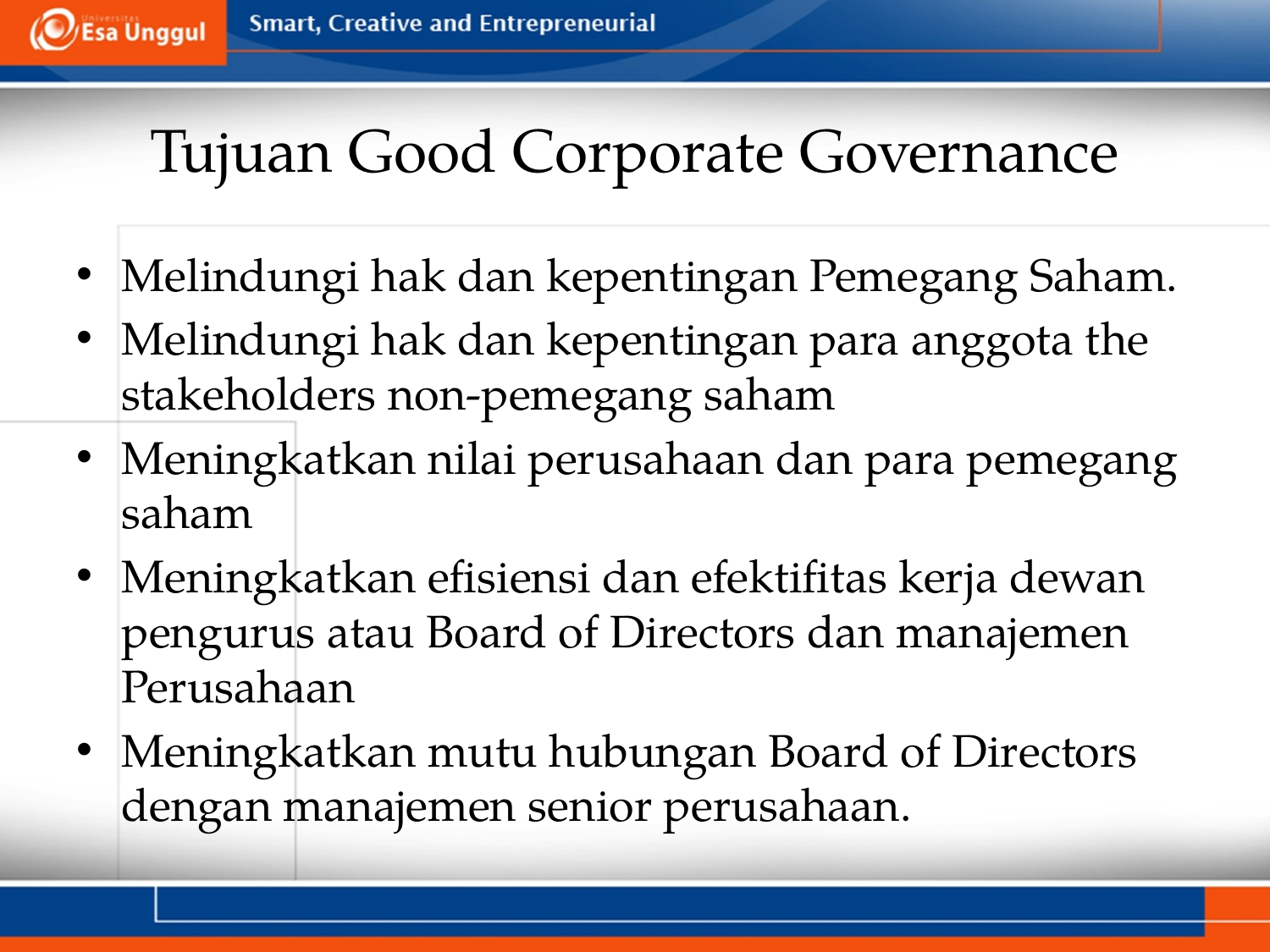

# Tujuan Good Corporate Governance
Melindungi hak dan kepentingan Pemegang Saham.
Melindungi hak dan kepentingan para anggota the stakeholders non-pemegang saham
Meningkatkan nilai perusahaan dan para pemegang saham
Meningkatkan efisiensi dan efektifitas kerja dewan pengurus atau Board of Directors dan manajemen Perusahaan
Meningkatkan mutu hubungan Board of Directors dengan manajemen senior perusahaan.